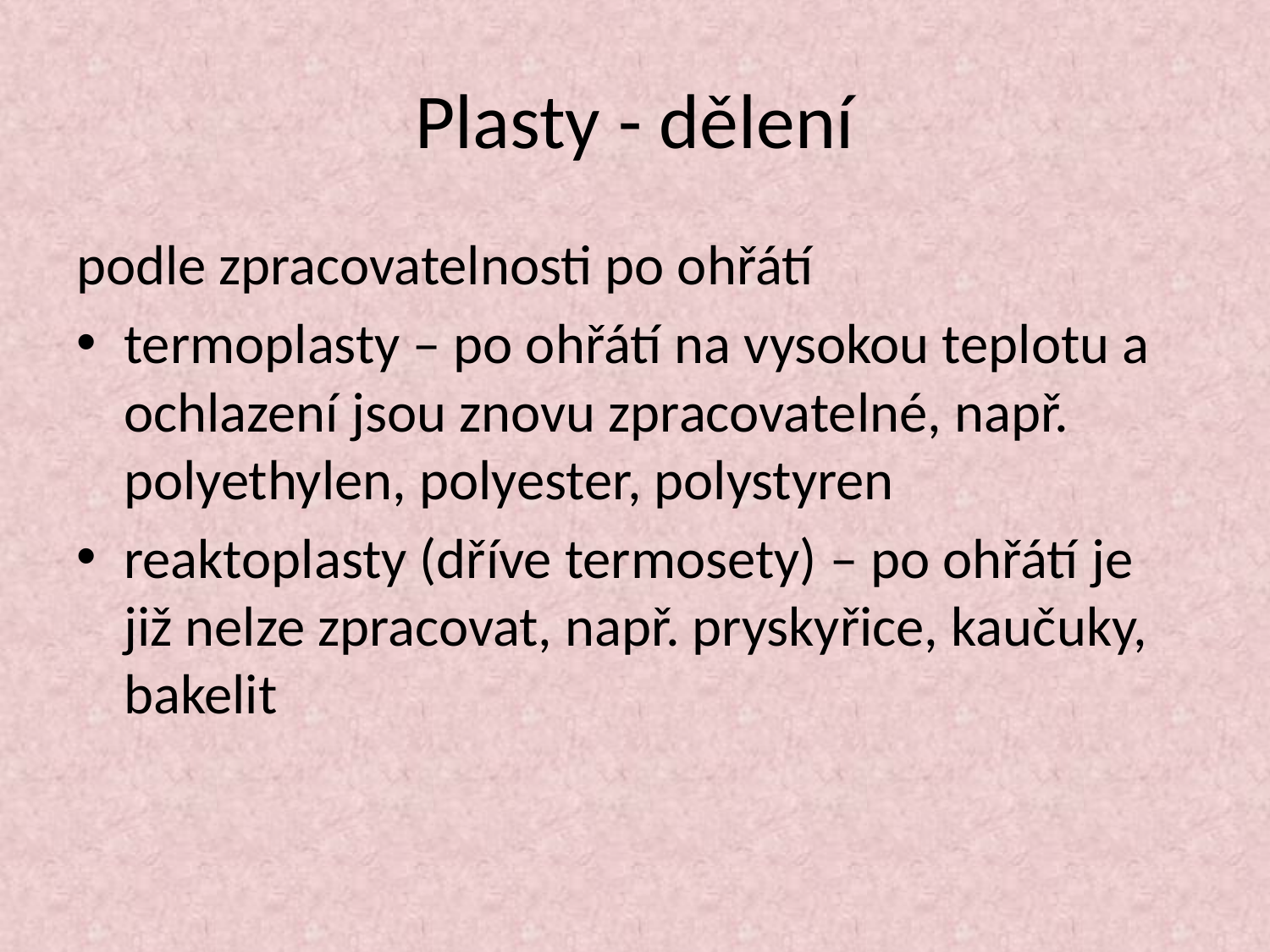

# Plasty - dělení
podle zpracovatelnosti po ohřátí
termoplasty – po ohřátí na vysokou teplotu a ochlazení jsou znovu zpracovatelné, např. polyethylen, polyester, polystyren
reaktoplasty (dříve termosety) – po ohřátí je již nelze zpracovat, např. pryskyřice, kaučuky, bakelit